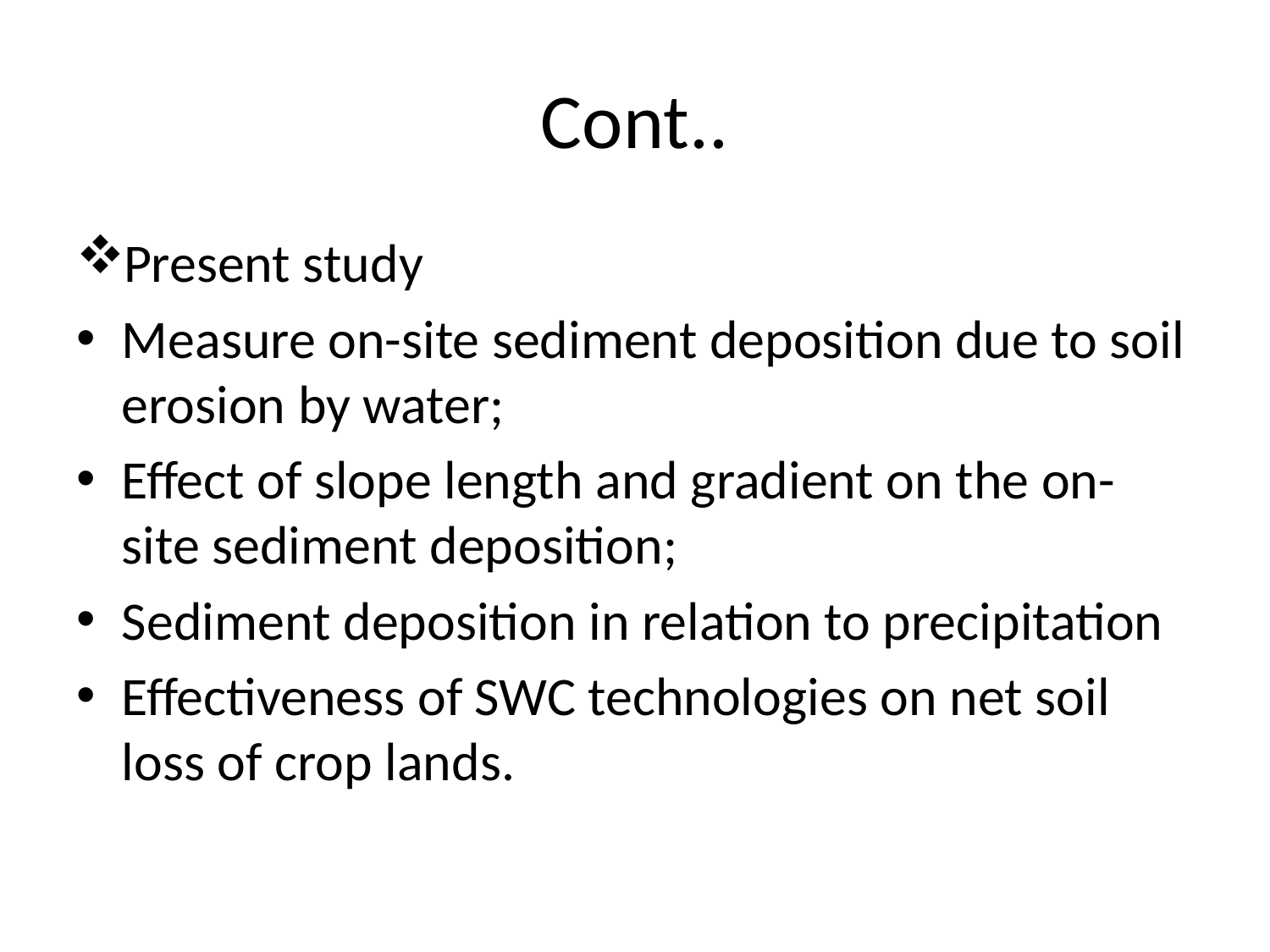

# Cont..
Present study
Measure on-site sediment deposition due to soil erosion by water;
Effect of slope length and gradient on the on-site sediment deposition;
Sediment deposition in relation to precipitation
Effectiveness of SWC technologies on net soil loss of crop lands.